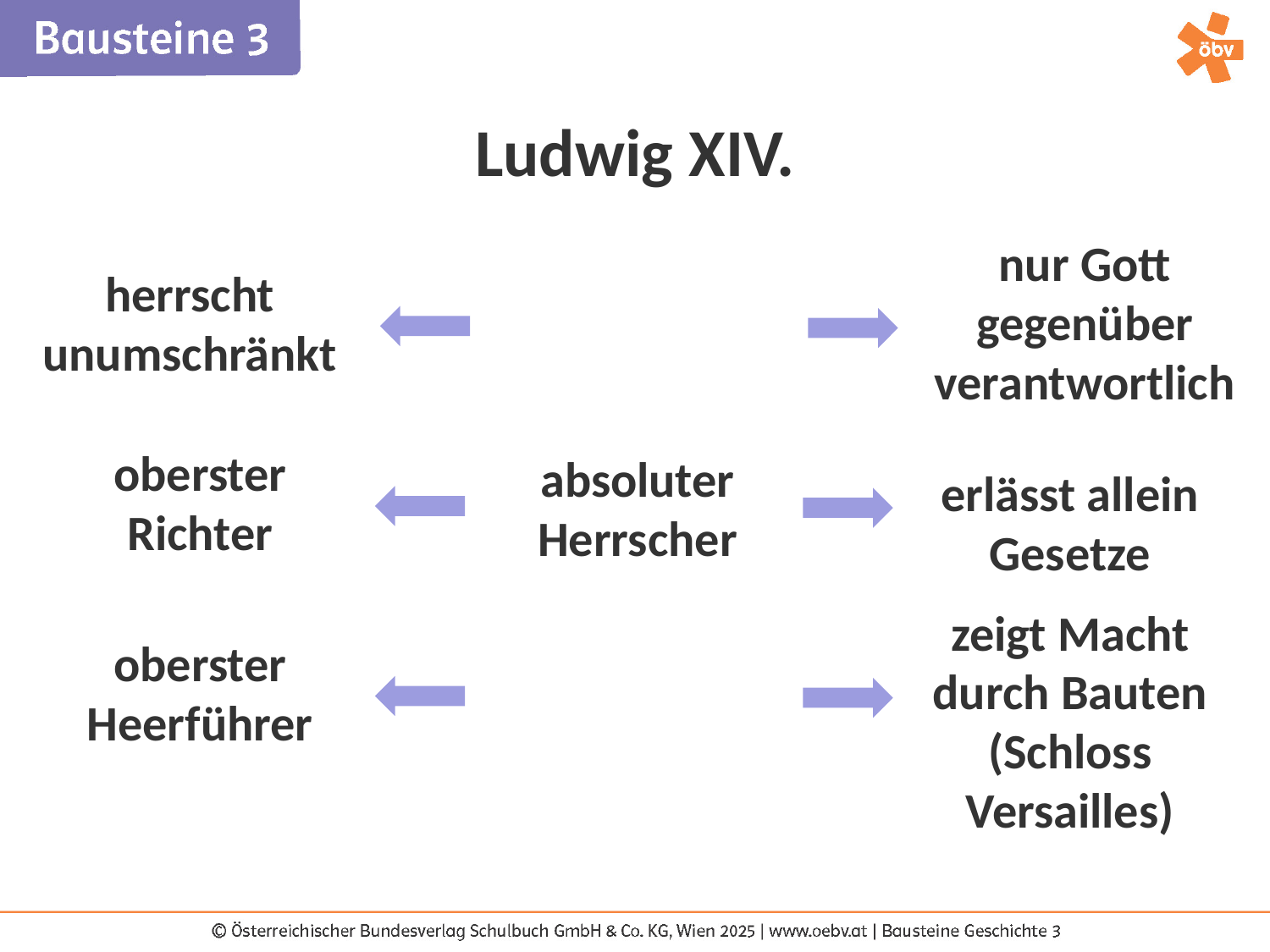

Ludwig XIV.
nur Gott gegenüber verantwortlich
herrscht unumschränkt

oberster Richter
absoluter
Herrscher
erlässt allein Gesetze

zeigt Macht durch Bauten (Schloss Versailles)
oberster Heerführer